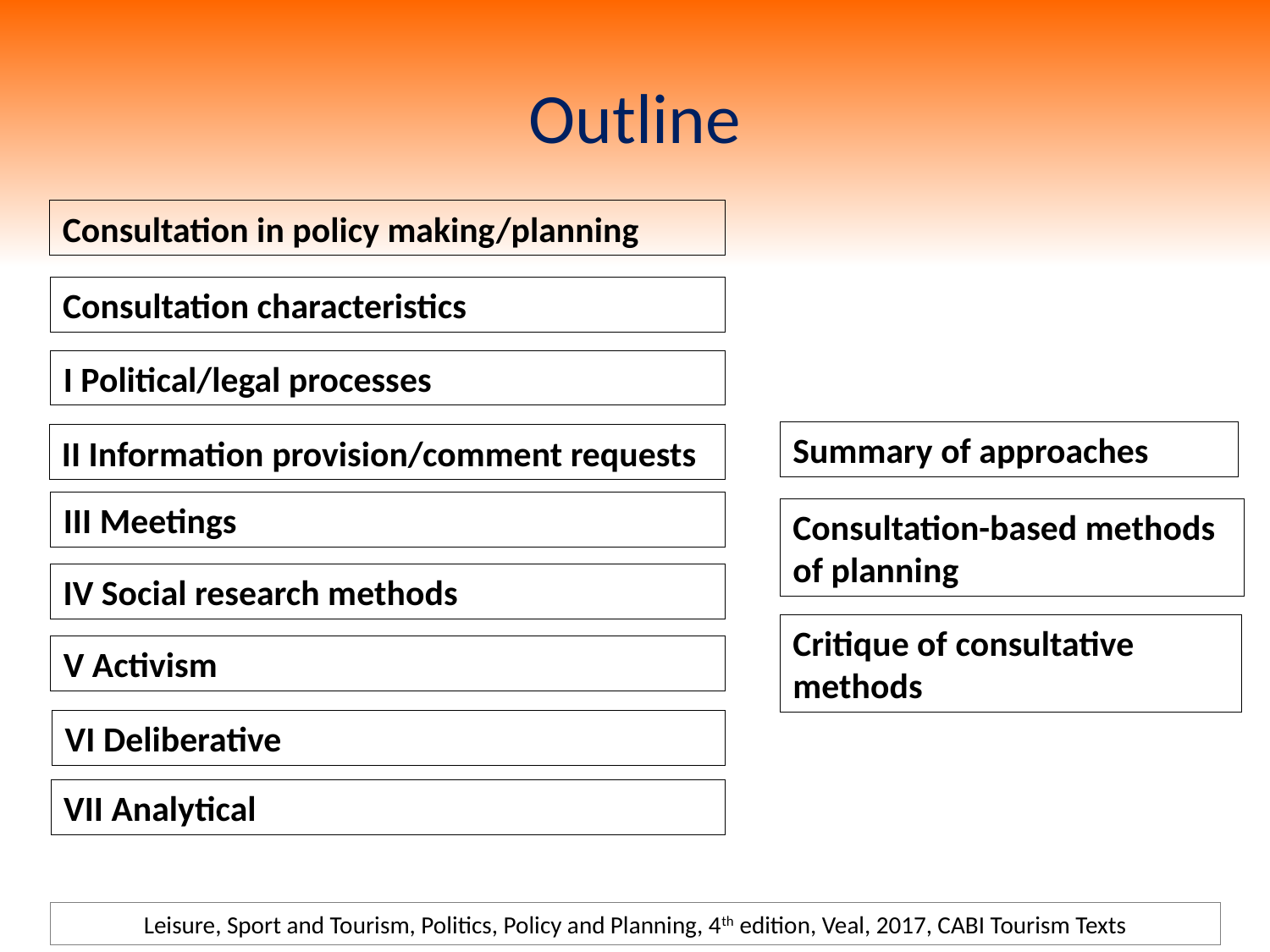

# Outline
Consultation in policy making/planning
Consultation characteristics
I Political/legal processes
Summary of approaches
II Information provision/comment requests
III Meetings
Consultation-based methods of planning
IV Social research methods
Critique of consultative methods
V Activism
VI Deliberative
VII Analytical
Leisure, Sport and Tourism, Politics, Policy and Planning, 4th edition, Veal, 2017, CABI Tourism Texts